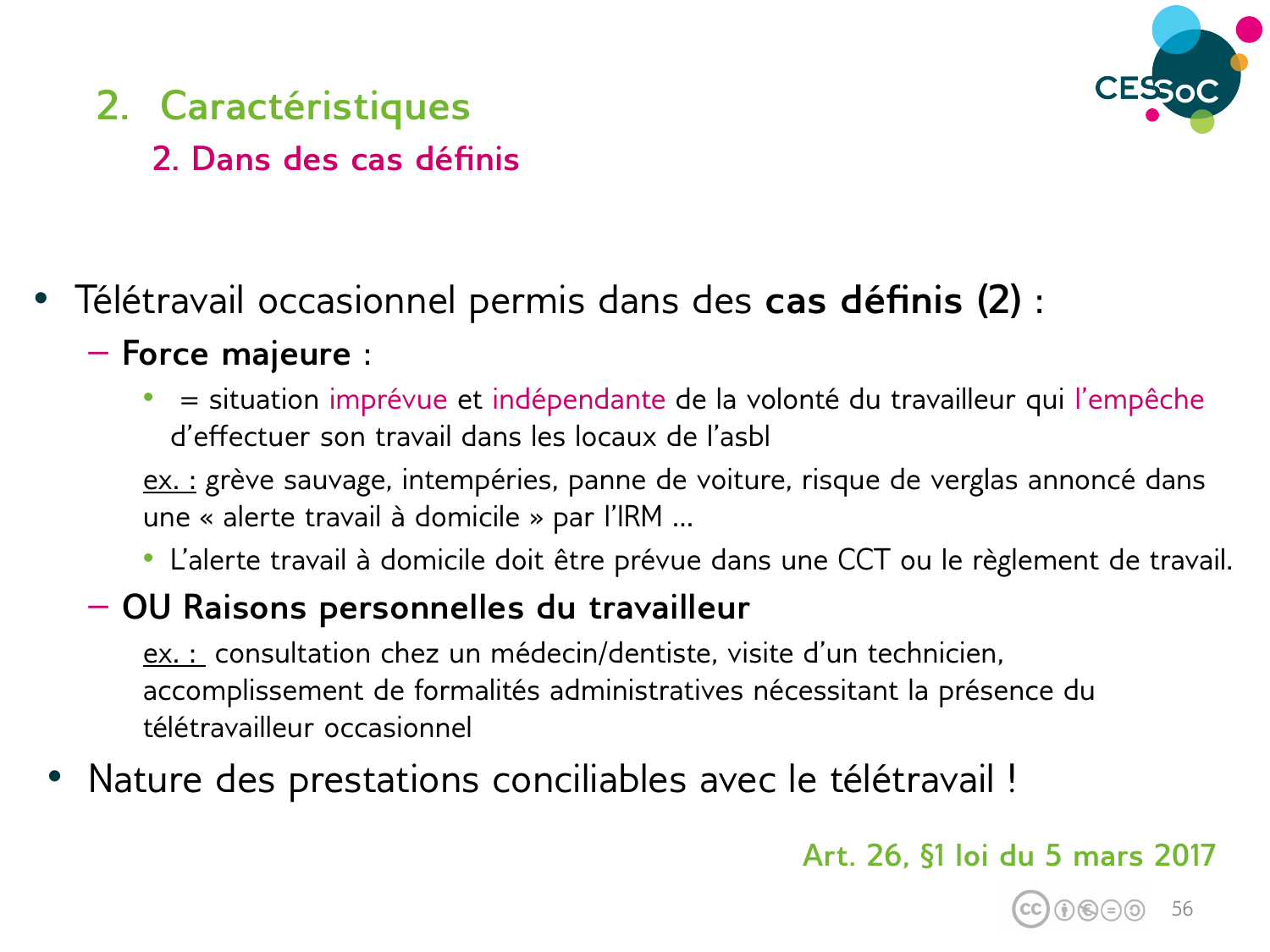

Caractéristiques
2. Dans des cas définis
Télétravail occasionnel permis dans des cas définis (2) :
Force majeure :
 = situation imprévue et indépendante de la volonté du travailleur qui l’empêche d’effectuer son travail dans les locaux de l’asbl
ex. : grève sauvage, intempéries, panne de voiture, risque de verglas annoncé dans une « alerte travail à domicile » par l’IRM …
L’alerte travail à domicile doit être prévue dans une CCT ou le règlement de travail.
OU Raisons personnelles du travailleur
ex. :  consultation chez un médecin/dentiste, visite d’un technicien, accomplissement de formalités administratives nécessitant la présence du télétravailleur occasionnel
Nature des prestations conciliables avec le télétravail !
Art. 26, §1 loi du 5 mars 2017
56